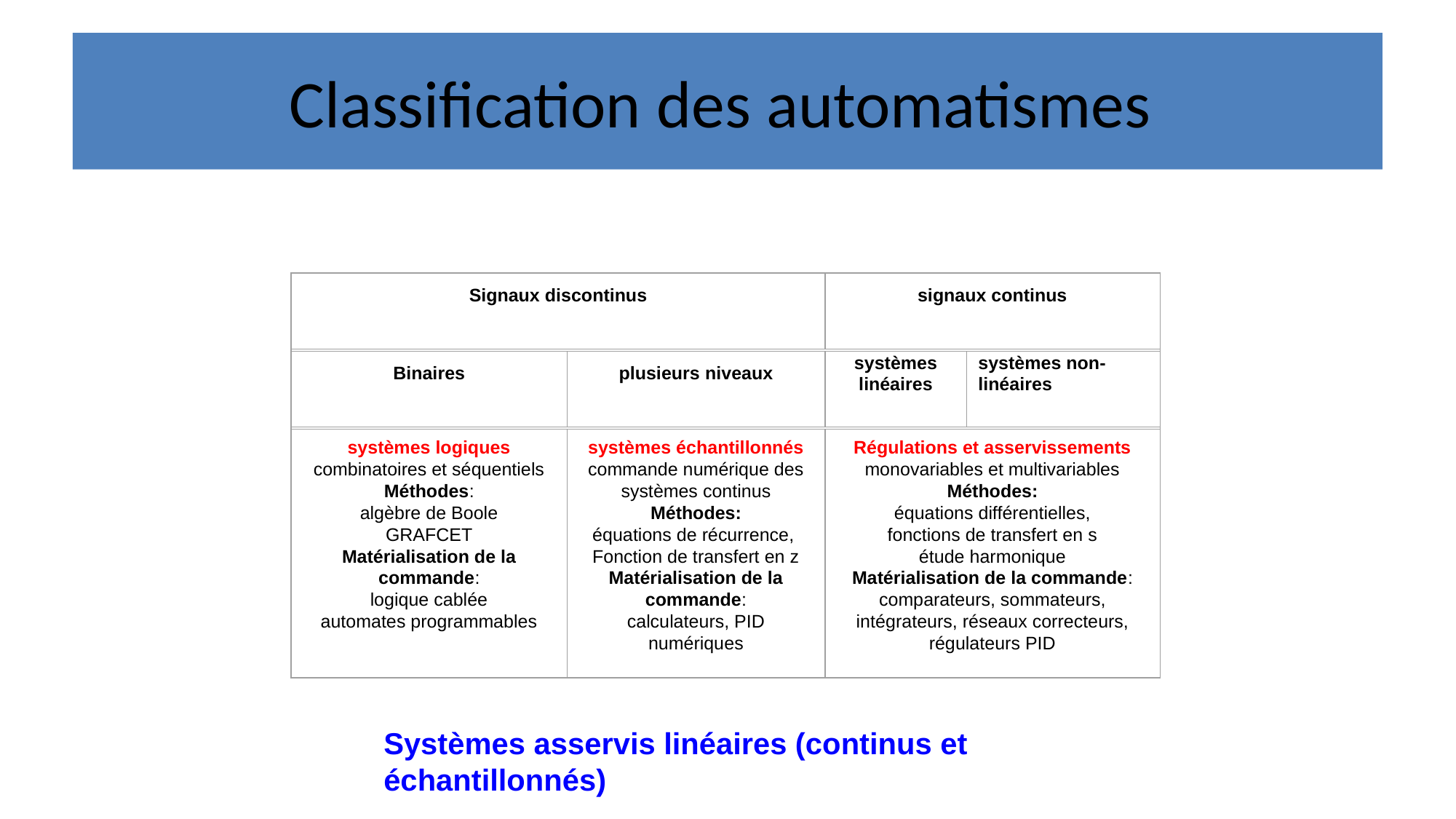

# Classification des automatismes

Signaux discontinus

signaux continus

Binaires

plusieurs niveaux

systèmes linéaires

systèmes non-linéaires

systèmes logiques
combinatoires et séquentiels
Méthodes:
algèbre de Boole
GRAFCET
Matérialisation de la commande:
logique cablée
automates programmables

systèmes échantillonnés
commande numérique des systèmes continus
Méthodes:
équations de récurrence,
Fonction de transfert en z
Matérialisation de la commande:
calculateurs, PID numériques

Régulations et asservissements
monovariables et multivariables
Méthodes:
équations différentielles,
fonctions de transfert en s
étude harmonique
Matérialisation de la commande:
comparateurs, sommateurs, intégrateurs, réseaux correcteurs, régulateurs PID

Systèmes asservis linéaires (continus et échantillonnés)